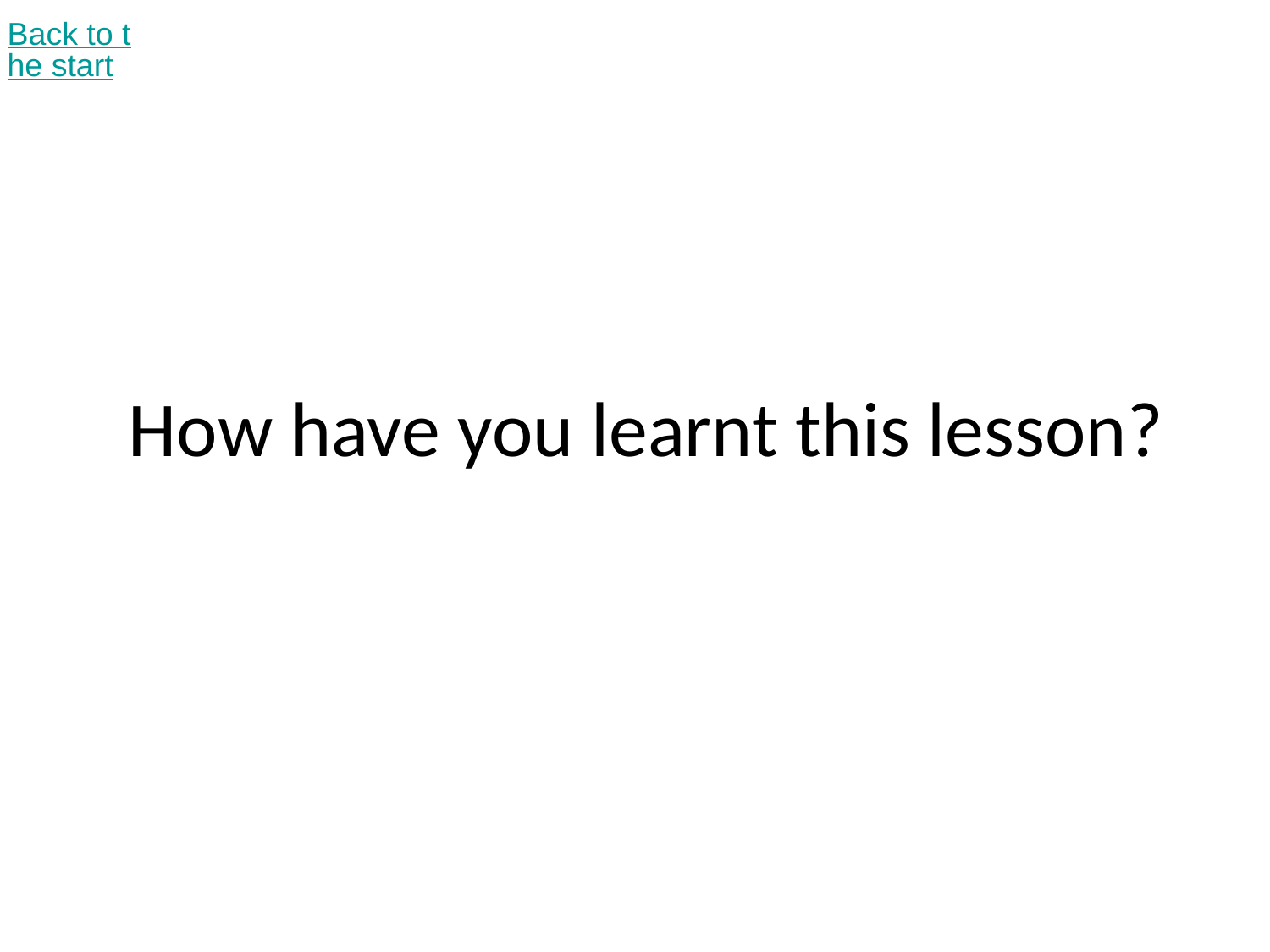

Back to the start
# How have you learnt this lesson?